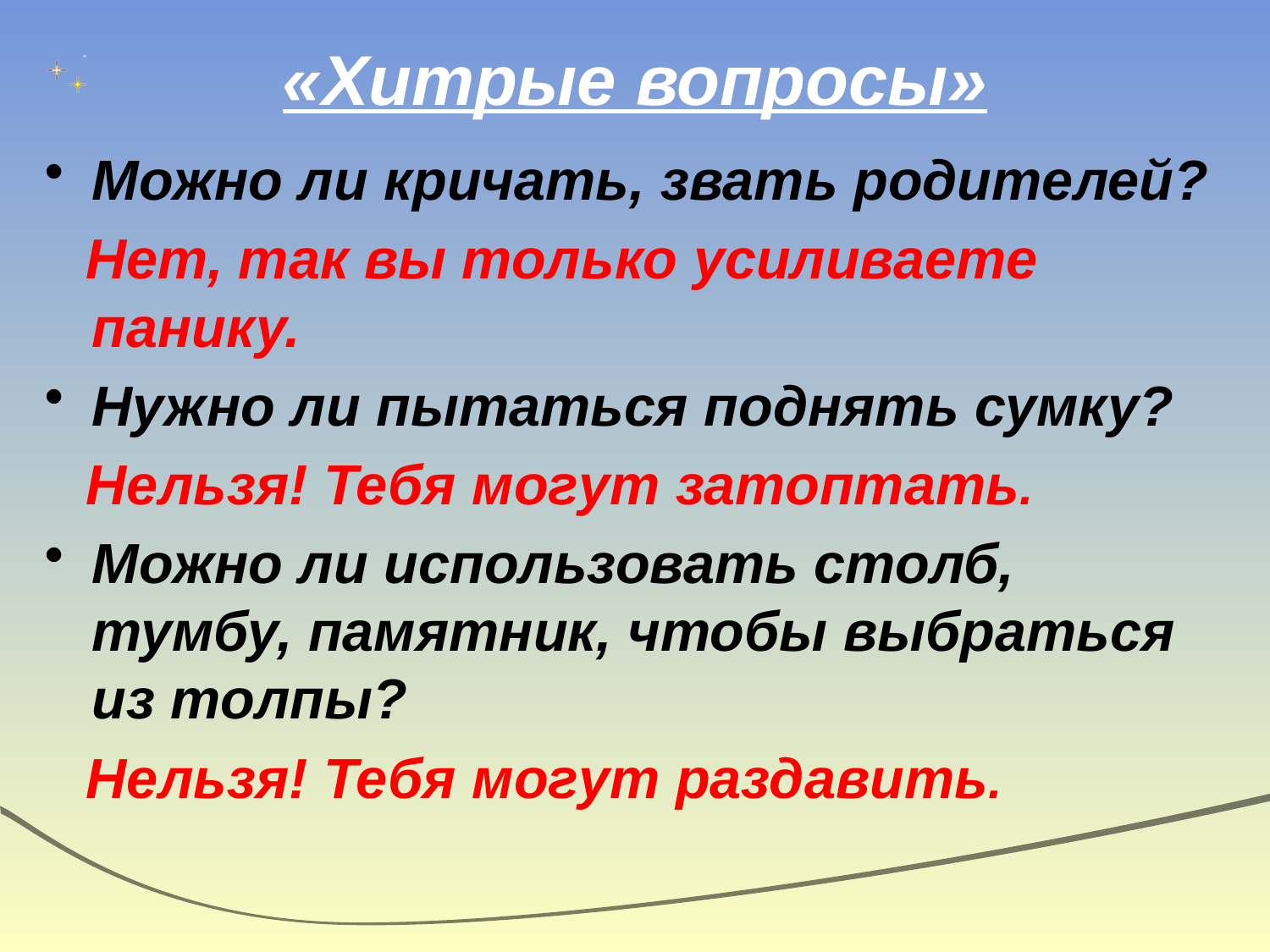

# «Хитрые вопросы»
Можно ли кричать, звать родителей?
   Нет, так вы только усиливаете панику.
Нужно ли пытаться поднять сумку?
   Нельзя! Тебя могут затоптать.
Можно ли использовать столб, тумбу, памятник, чтобы выбраться из толпы?
   Нельзя! Тебя могут раздавить.